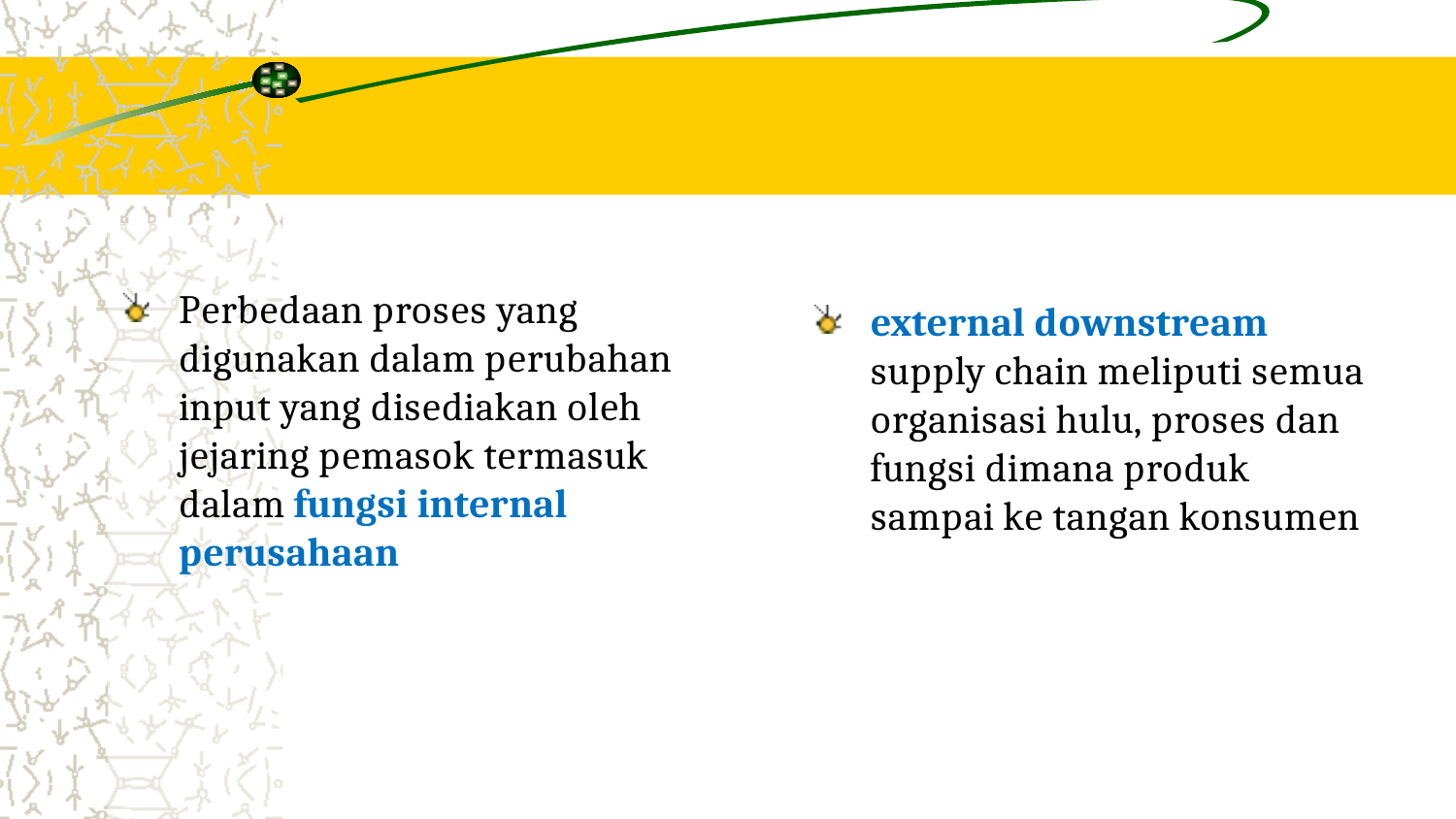

Perbedaan proses yang digunakan dalam perubahan input yang disediakan oleh jejaring pemasok termasuk dalam fungsi internal perusahaan
external downstream supply chain meliputi semua organisasi hulu, proses dan fungsi dimana produk sampai ke tangan konsumen